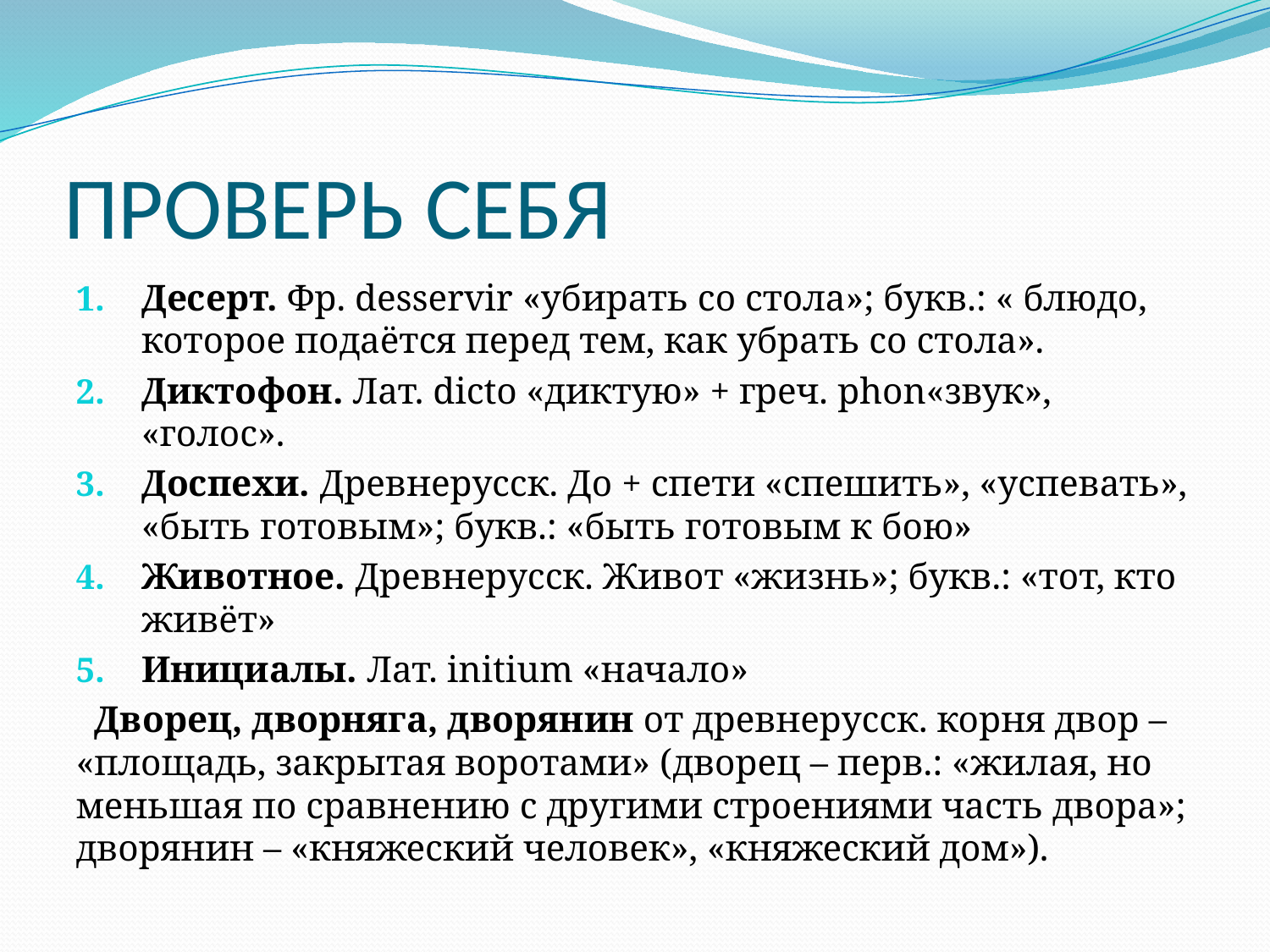

# ПРОВЕРЬ СЕБЯ
Десерт. Фр. desservir «убирать со стола»; букв.: « блюдо, которое подаётся перед тем, как убрать со стола».
Диктофон. Лат. dicto «диктую» + греч. phon«звук», «голос».
Доспехи. Древнерусск. До + спети «спешить», «успевать», «быть готовым»; букв.: «быть готовым к бою»
Животное. Древнерусск. Живот «жизнь»; букв.: «тот, кто живёт»
Инициалы. Лат. initium «начало»
  Дворец, дворняга, дворянин от древнерусск. корня двор – «площадь, закрытая воротами» (дворец – перв.: «жилая, но меньшая по сравнению с другими строениями часть двора»; дворянин – «княжеский человек», «княжеский дом»).